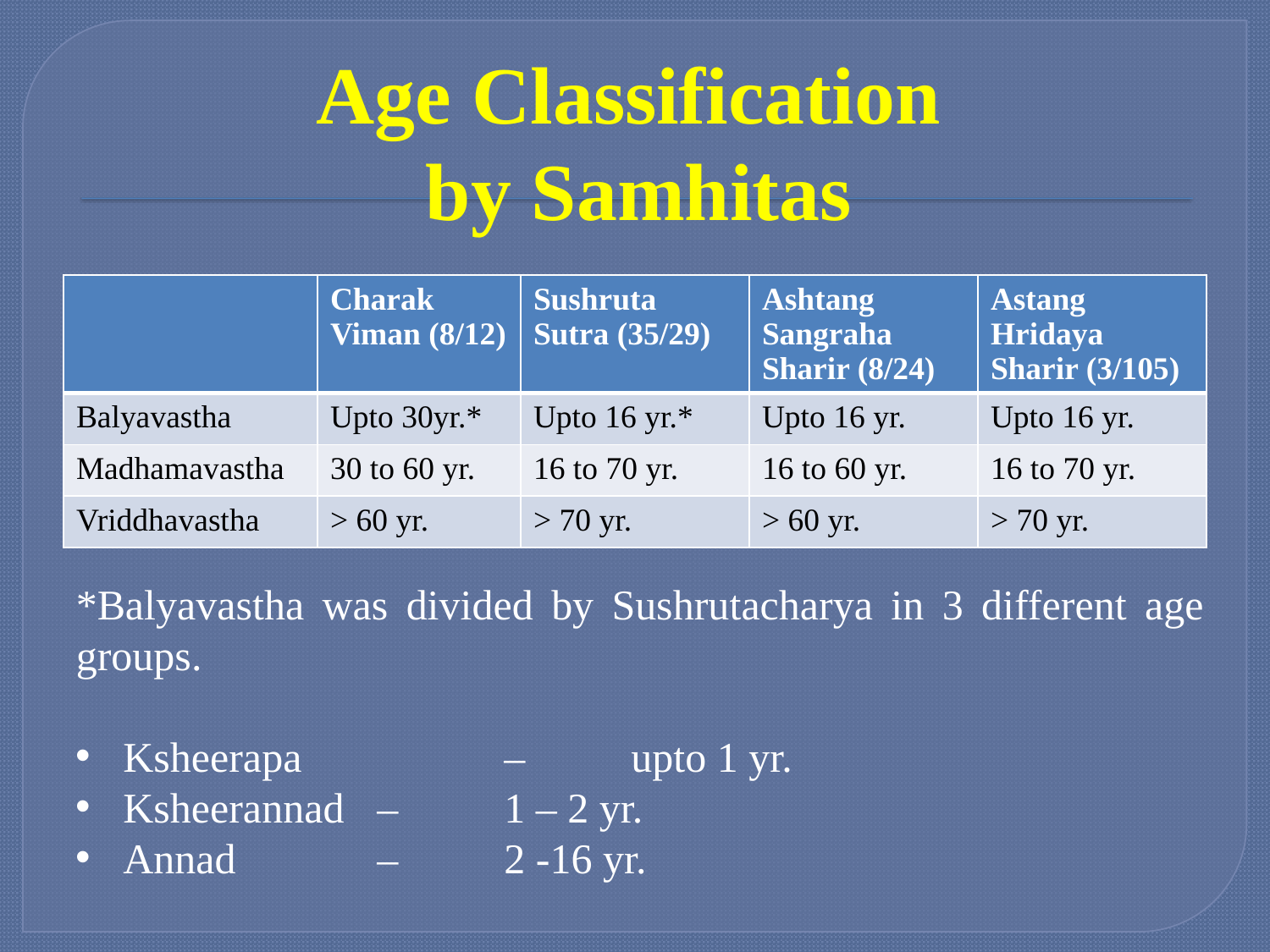

# Age Classification by Samhitas
|  | Charak Viman (8/12) | Sushruta Sutra (35/29) | Ashtang Sangraha Sharir (8/24) | Astang Hridaya Sharir (3/105) |
| --- | --- | --- | --- | --- |
| Balyavastha | Upto 30yr.\* | Upto 16 yr.\* | Upto 16 yr. | Upto 16 yr. |
| Madhamavastha | 30 to 60 yr. | 16 to 70 yr. | 16 to 60 yr. | 16 to 70 yr. |
| Vriddhavastha | > 60 yr. | > 70 yr. | > 60 yr. | > 70 yr. |
*Balyavastha was divided by Sushrutacharya in 3 different age groups.

Ksheerapa 		– 	upto 1 yr.
Ksheerannad 	– 	1 – 2 yr.
Annad 		– 	2 -16 yr.